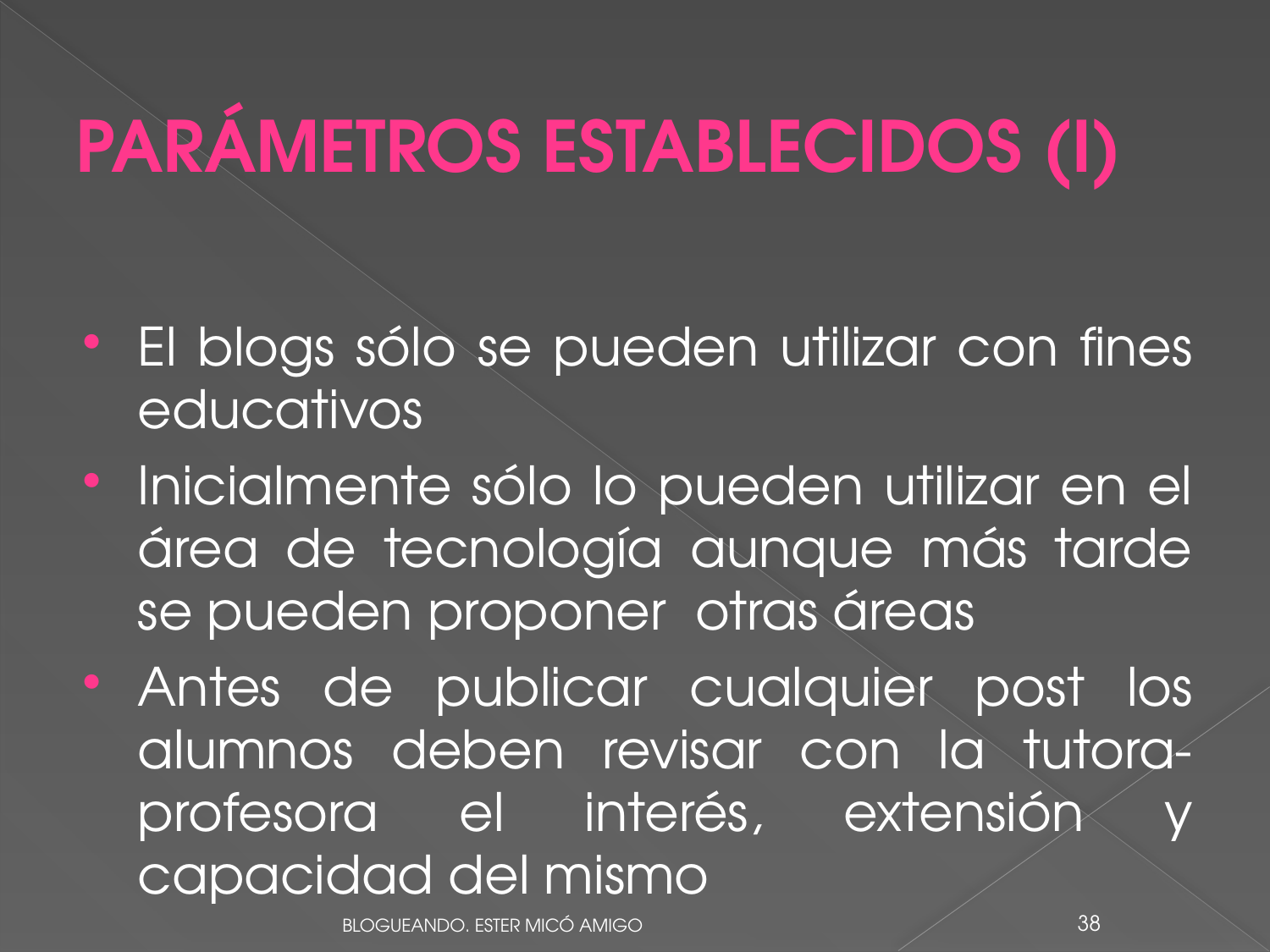

PARÁMETROS ESTABLECIDOS (I)

El blogs sólo se pueden utilizar con fines educativos
Inicialmente sólo lo pueden utilizar en el área de tecnología aunque más tarde se pueden proponer  otras áreas
Antes de publicar cualquier post los alumnos deben revisar con la tutora-profesora el interés, extensión y capacidad del mismo

38
BLOGUEANDO. ESTER MICÓ AMIGO